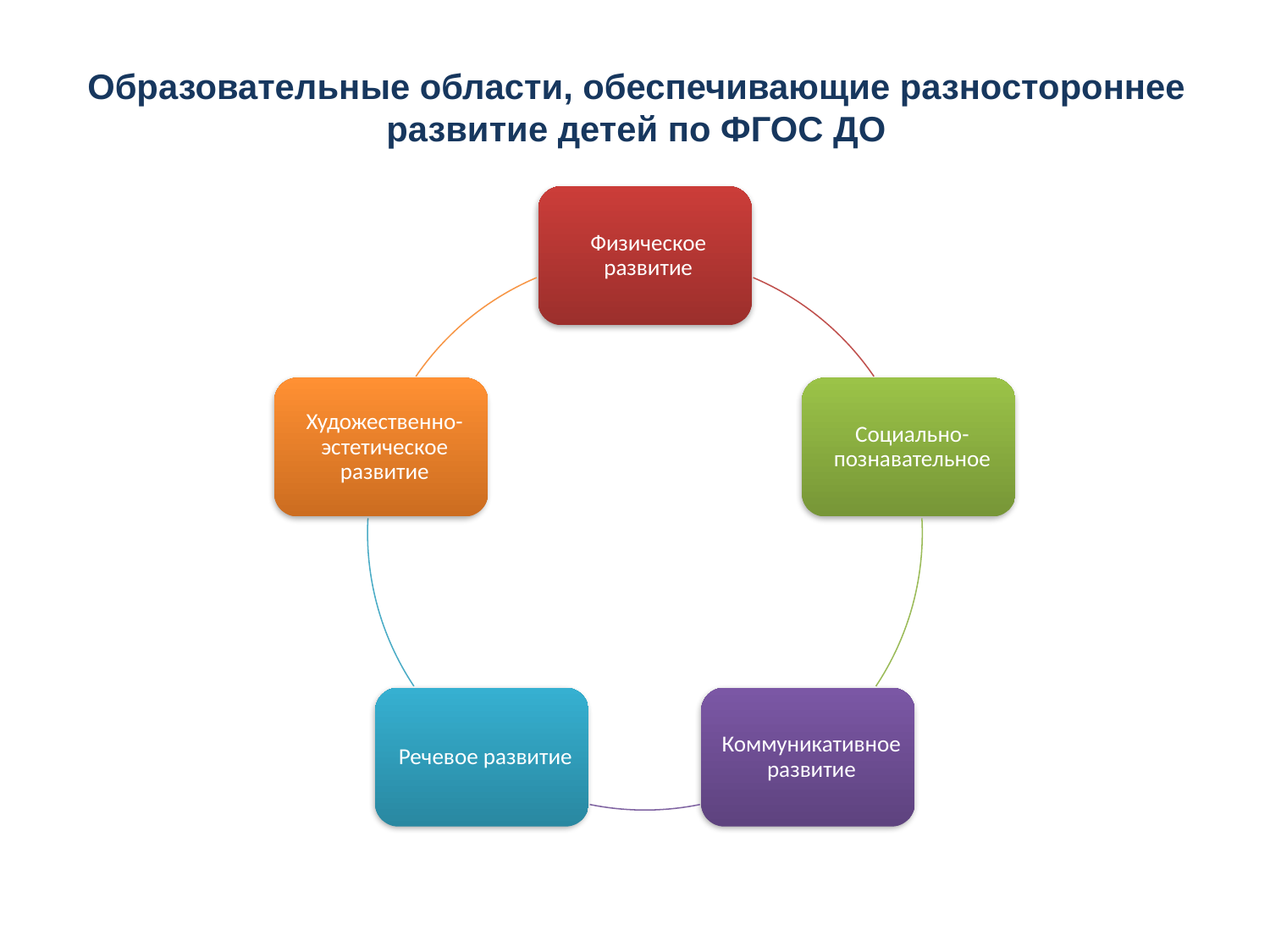

# Образовательные области, обеспечивающие разностороннее развитие детей по ФГОС ДО
Физическое развитие
Социально-познавательное
Коммуникативное развитие
Речевое развитие
Художественно- эстетическое развитие